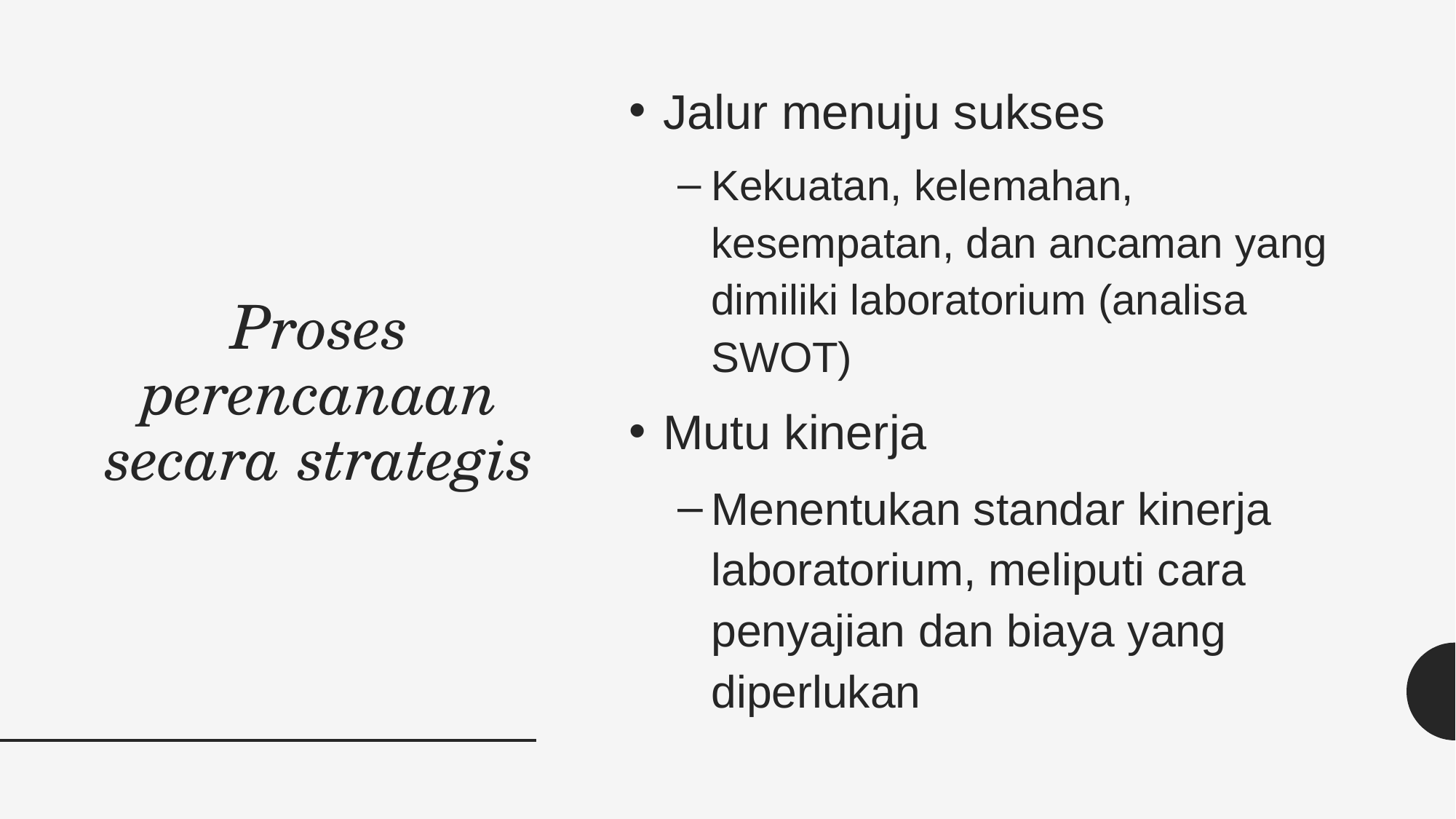

Jalur menuju sukses
Kekuatan, kelemahan, kesempatan, dan ancaman yang dimiliki laboratorium (analisa SWOT)
Mutu kinerja
Menentukan standar kinerja laboratorium, meliputi cara penyajian dan biaya yang diperlukan
# Proses perencanaan secara strategis